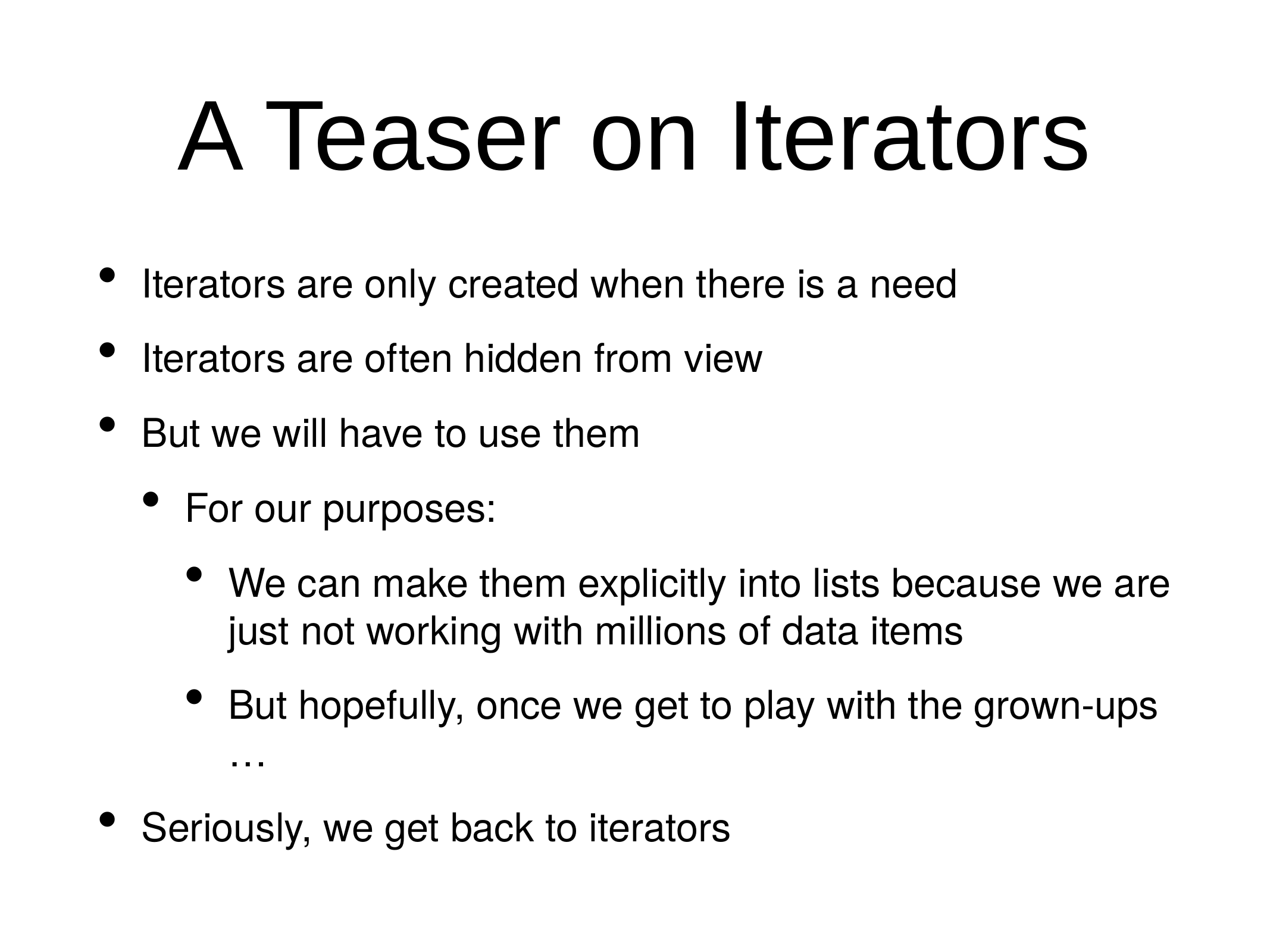

# A Teaser on Iterators
Iterators are only created when there is a need
Iterators are often hidden from view
But we will have to use them
For our purposes:
We can make them explicitly into lists because we are just not working with millions of data items
But hopefully, once we get to play with the grown-ups …
Seriously, we get back to iterators